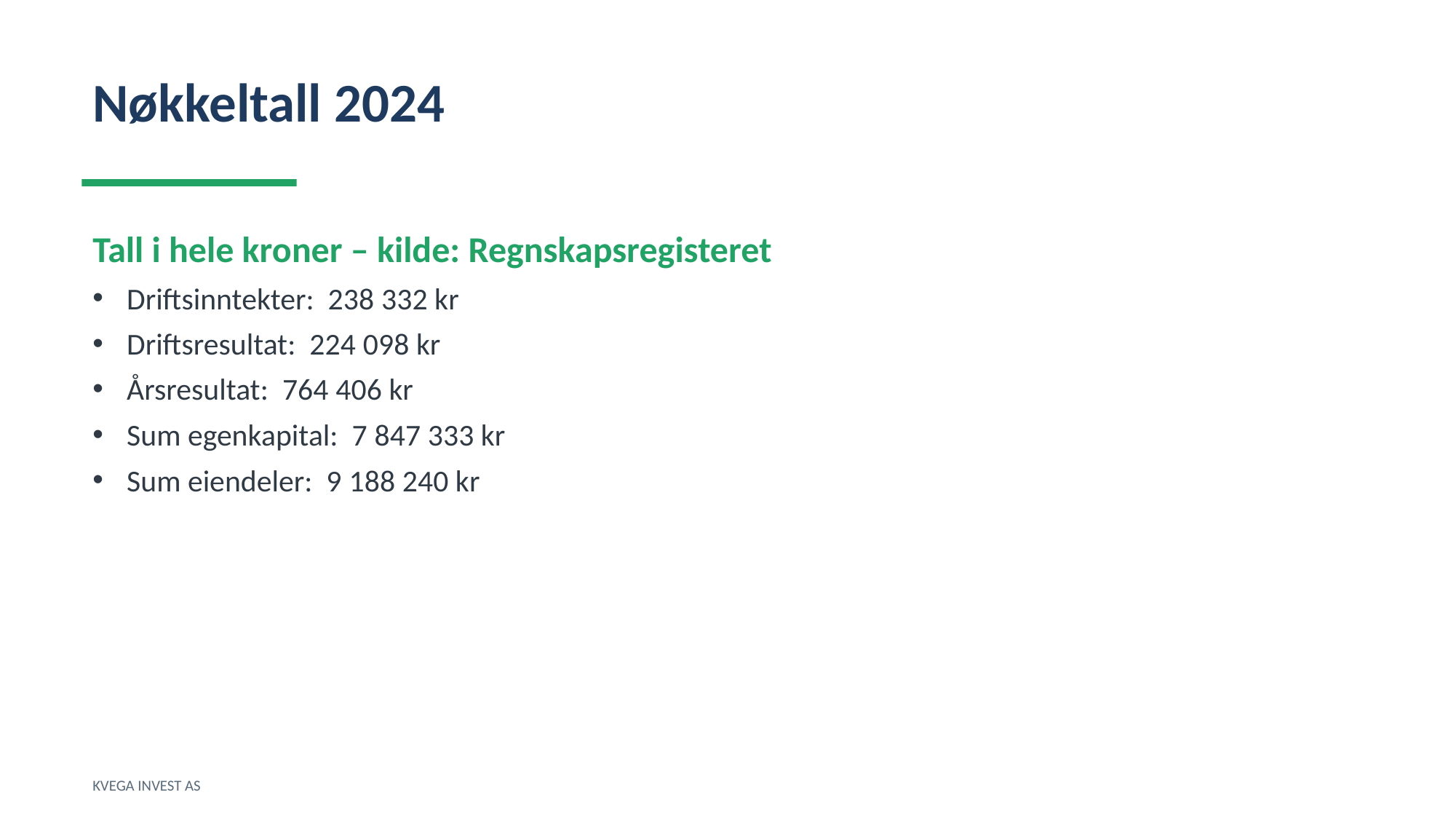

Nøkkeltall 2024

Tall i hele kroner – kilde: Regnskapsregisteret
Driftsinntekter:  238 332 kr
Driftsresultat:  224 098 kr
Årsresultat:  764 406 kr
Sum egenkapital:  7 847 333 kr
Sum eiendeler:  9 188 240 kr
KVEGA INVEST AS